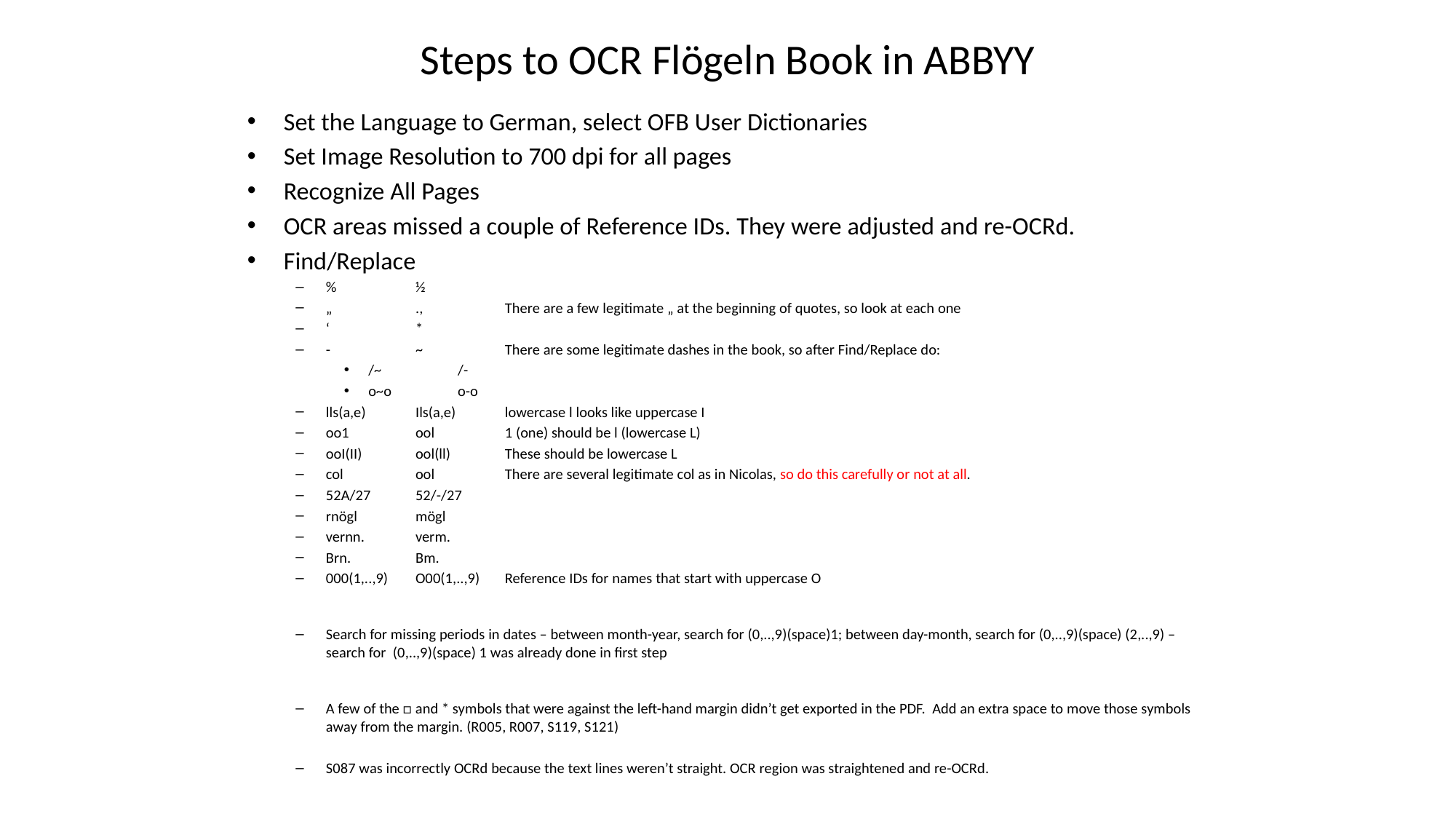

# Steps to OCR Flögeln Book in ABBYY
Set the Language to German, select OFB User Dictionaries
Set Image Resolution to 700 dpi for all pages
Recognize All Pages
OCR areas missed a couple of Reference IDs. They were adjusted and re-OCRd.
Find/Replace
%		½
„ 		.,	There are a few legitimate „ at the beginning of quotes, so look at each one
‘		*
-		~	There are some legitimate dashes in the book, so after Find/Replace do:
/~	/-
o~o	o-o
lls(a,e)	Ils(a,e)	lowercase l looks like uppercase I
oo1	ool	1 (one) should be l (lowercase L)
ooI(II)	ool(ll)	These should be lowercase L
col		ool	There are several legitimate col as in Nicolas, so do this carefully or not at all.
52A/27	52/-/27
rnögl	mögl
vernn.	verm.
Brn.	Bm.
000(1,..,9) 	O00(1,..,9)	Reference IDs for names that start with uppercase O

Search for missing periods in dates – between month-year, search for (0,..,9)(space)1; between day-month, search for (0,..,9)(space) (2,..,9) – search for  (0,..,9)(space) 1 was already done in first step

A few of the □ and * symbols that were against the left-hand margin didn’t get exported in the PDF.  Add an extra space to move those symbols away from the margin. (R005, R007, S119, S121)

S087 was incorrectly OCRd because the text lines weren’t straight. OCR region was straightened and re-OCRd.